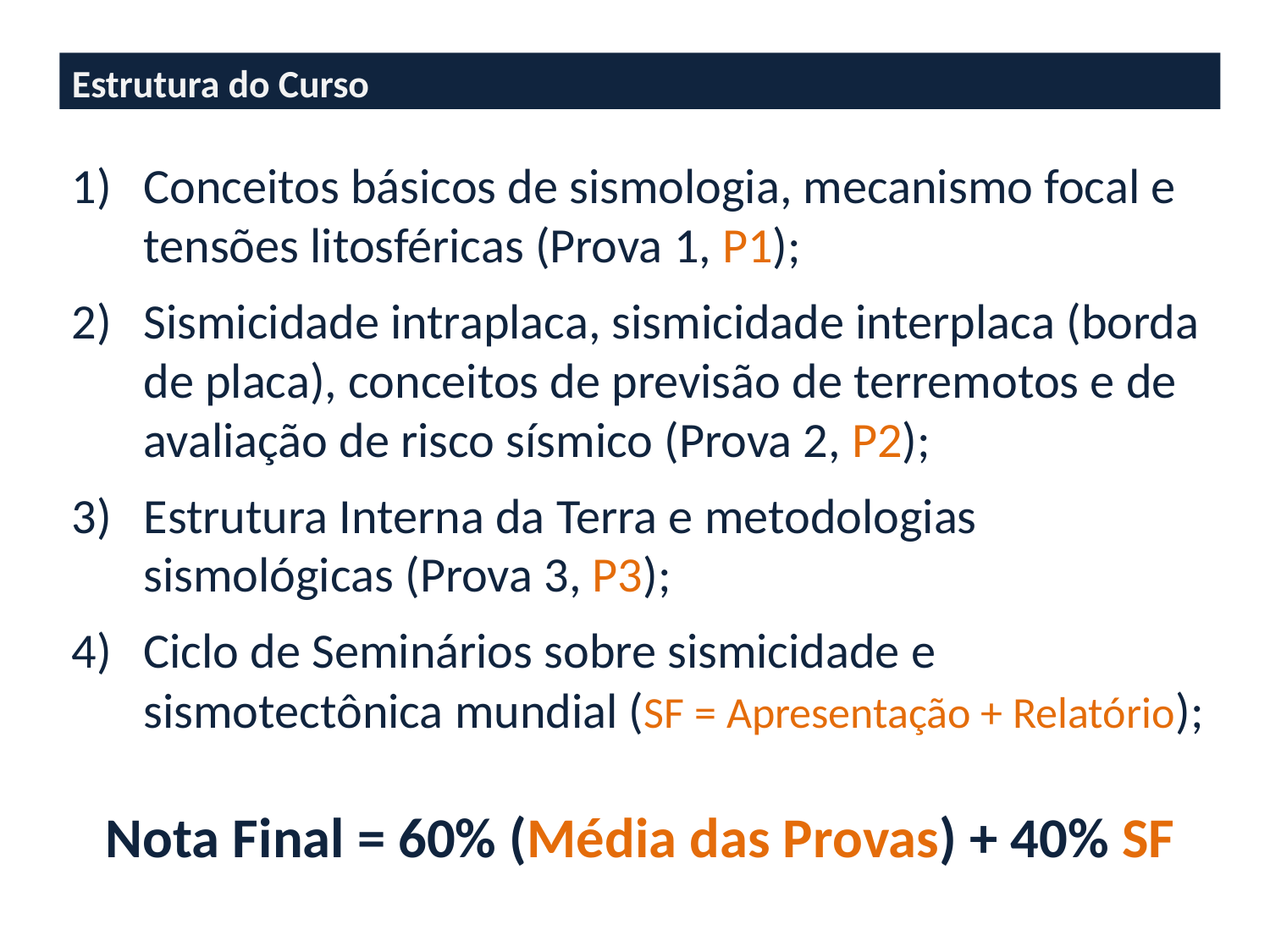

Estrutura do Curso
Conceitos básicos de sismologia, mecanismo focal e tensões litosféricas (Prova 1, P1);

Sismicidade intraplaca, sismicidade interplaca (borda de placa), conceitos de previsão de terremotos e de avaliação de risco sísmico (Prova 2, P2);

Estrutura Interna da Terra e metodologias sismológicas (Prova 3, P3);

Ciclo de Seminários sobre sismicidade e sismotectônica mundial (SF = Apresentação + Relatório);

Nota Final = 60% (Média das Provas) + 40% SF